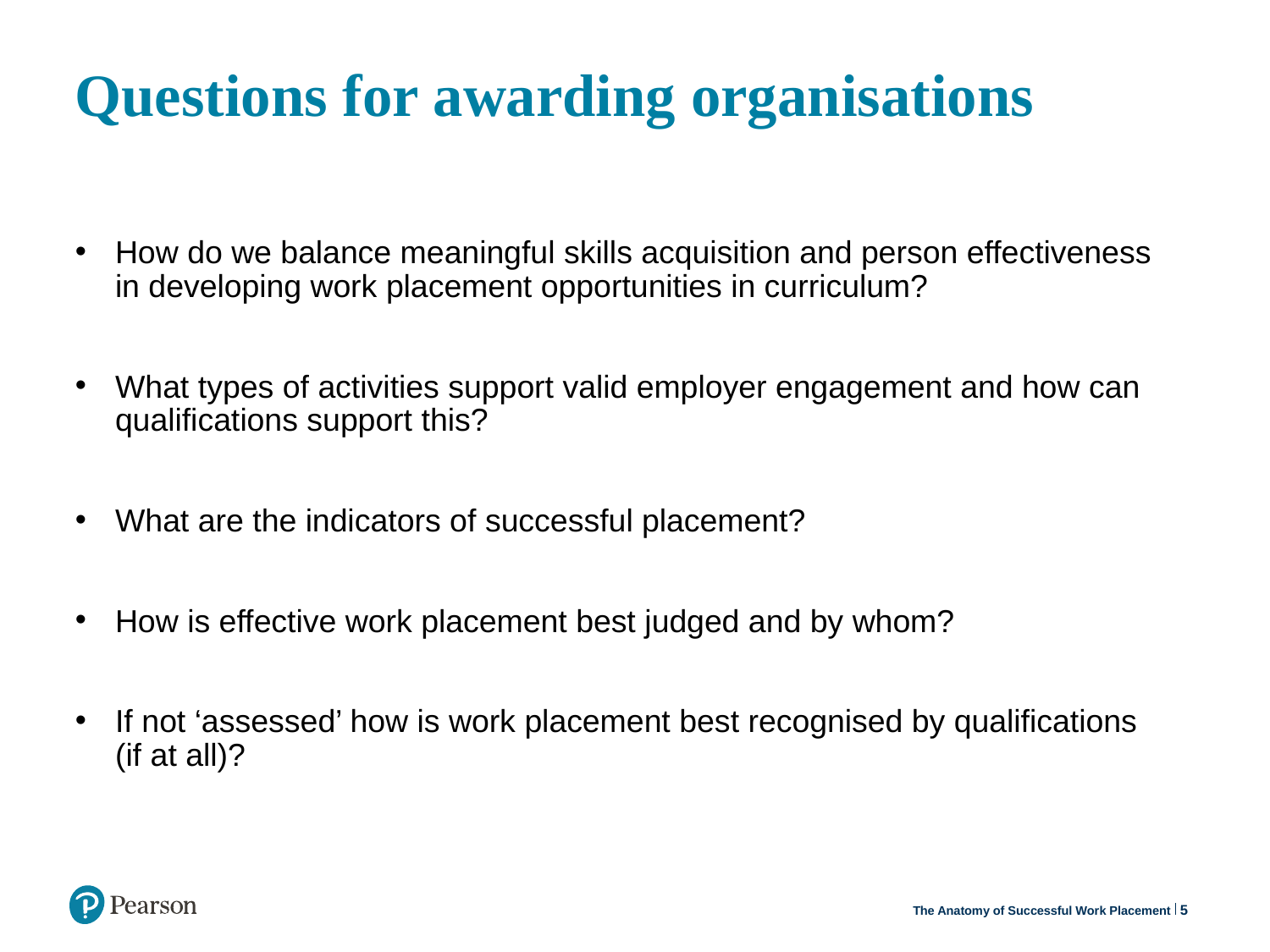

# Questions for awarding organisations
How do we balance meaningful skills acquisition and person effectiveness in developing work placement opportunities in curriculum?

What types of activities support valid employer engagement and how can qualifications support this?

What are the indicators of successful placement?

How is effective work placement best judged and by whom?

If not ‘assessed’ how is work placement best recognised by qualifications (if at all)?

5
The Anatomy of Successful Work Placement